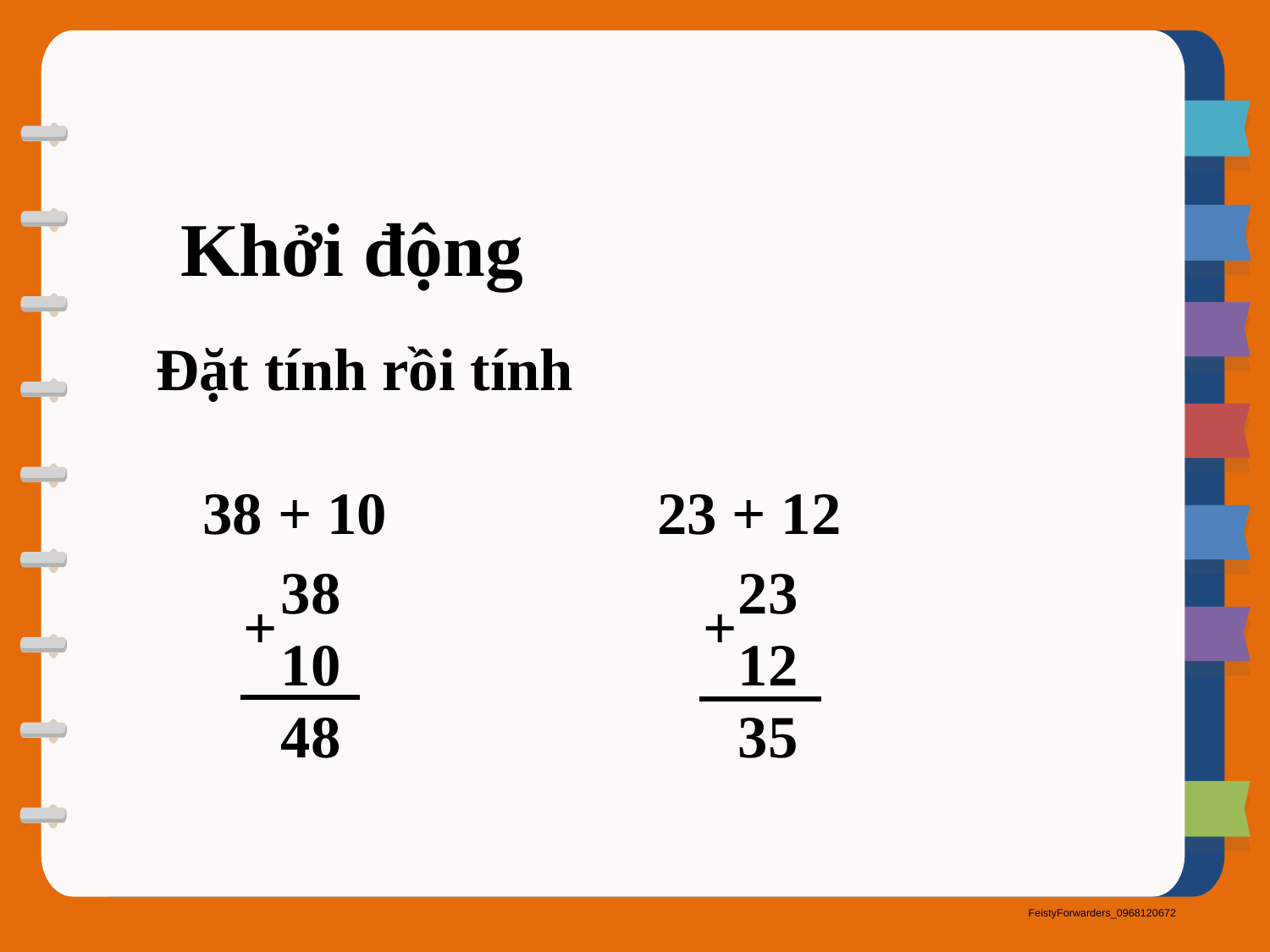

Khởi động
Đặt tính rồi tính

38 + 10                  23 + 12
38
10
48
23
12
35
+
+